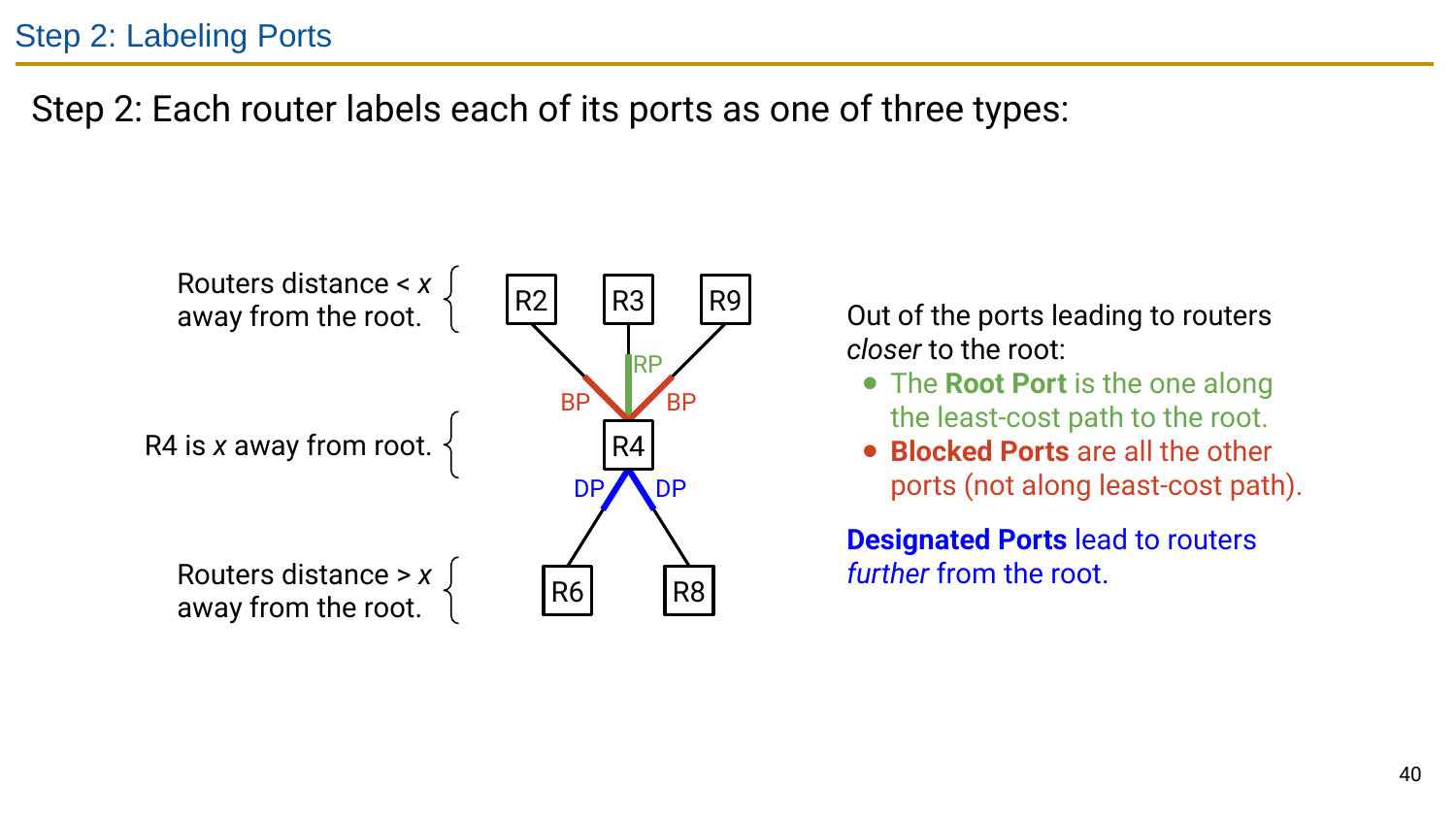

# Step 2: Labeling Ports
Step 2: Each router labels each of its ports as one of three types:
Routers distance < x away from the root.

R2
R3
R9
Out of the ports leading to routers closer to the root:
The Root Port is the one along the least-cost path to the root.
Blocked Ports are all the other ports (not along least-cost path).
Designated Ports lead to routers further from the root.
RP
BP
BP

R4
R4 is x away from root.
DP
DP
Routers distance > x away from the root.

R6
R8
40